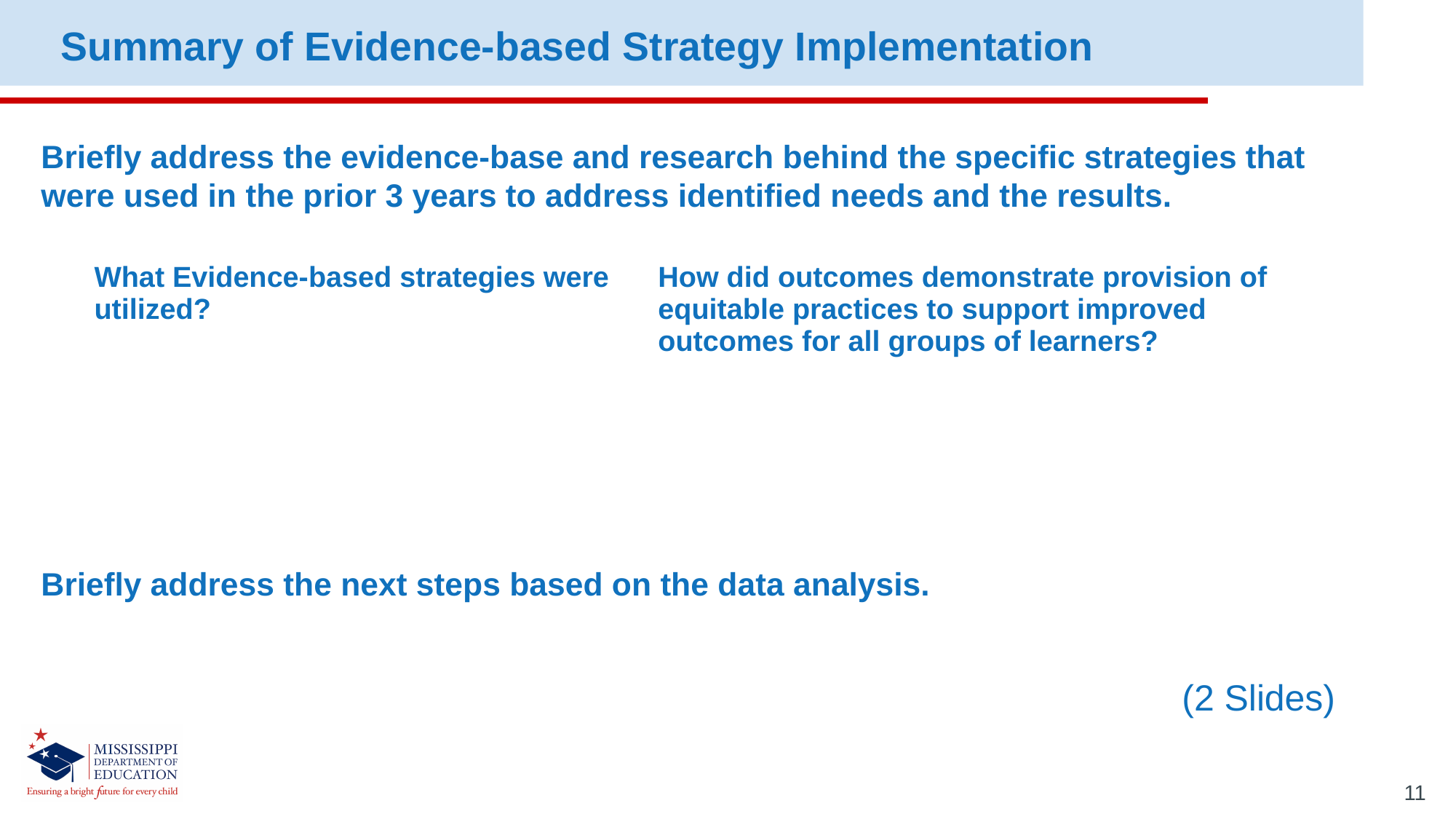

Summary of Evidence-based Strategy Implementation
Briefly address the evidence-base and research behind the specific strategies that were used in the prior 3 years to address identified needs and the results.

Briefly address the next steps based on the data analysis.

| What Evidence-based strategies were utilized? | How did outcomes demonstrate provision of equitable practices to support improved outcomes for all groups of learners? |
| --- | --- |
|  |  |
|  |  |
|  |  |
(2 Slides)
11